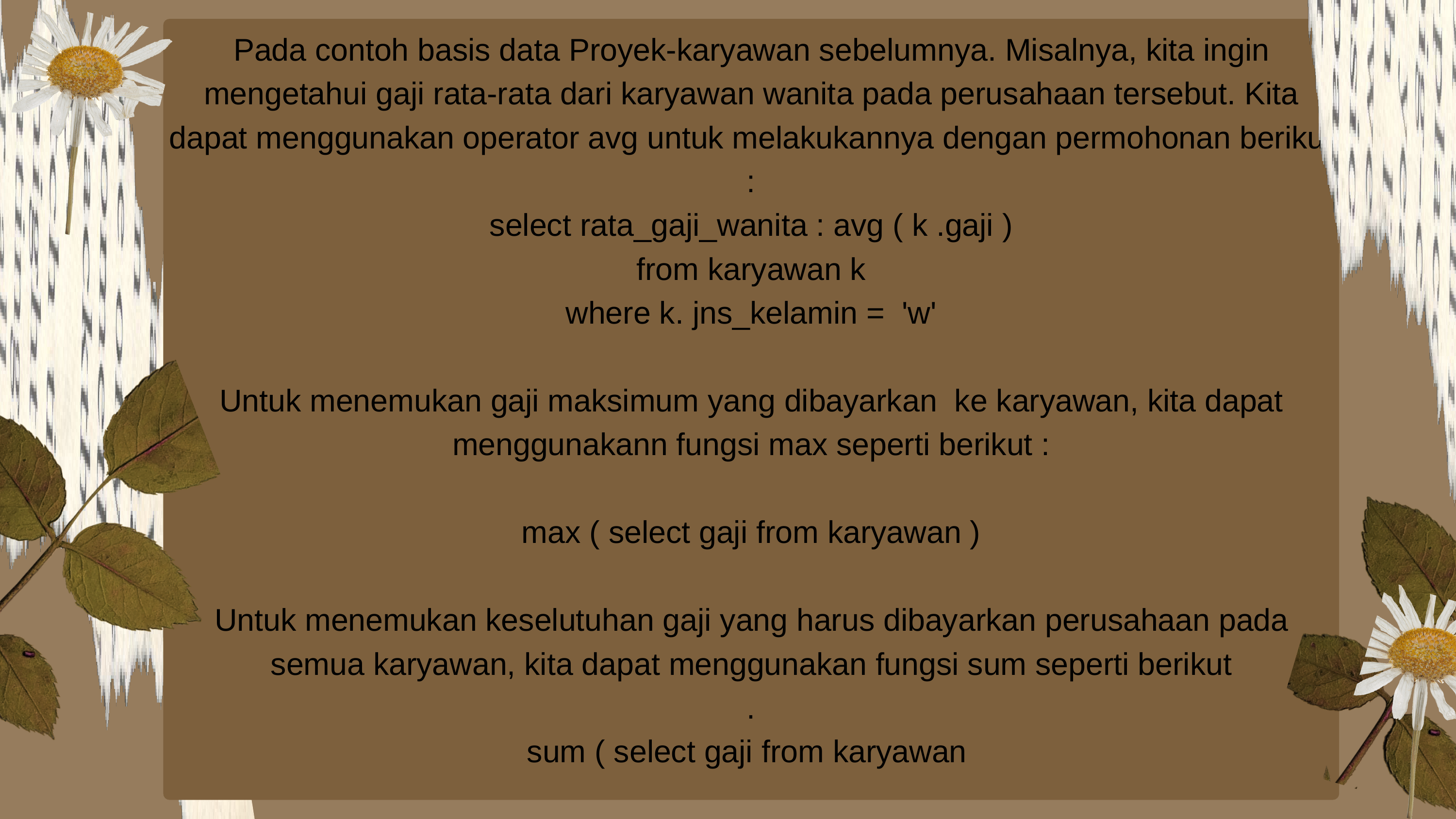

Pada contoh basis data Proyek-karyawan sebelumnya. Misalnya, kita ingin mengetahui gaji rata-rata dari karyawan wanita pada perusahaan tersebut. Kita dapat menggunakan operator avg untuk melakukannya dengan permohonan berikut :
select rata_gaji_wanita : avg ( k .gaji )
from karyawan k
where k. jns_kelamin =  'w'

Untuk menemukan gaji maksimum yang dibayarkan  ke karyawan, kita dapat menggunakann fungsi max seperti berikut :

max ( select gaji from karyawan )

Untuk menemukan keselutuhan gaji yang harus dibayarkan perusahaan pada semua karyawan, kita dapat menggunakan fungsi sum seperti berikut
.
sum ( select gaji from karyawan